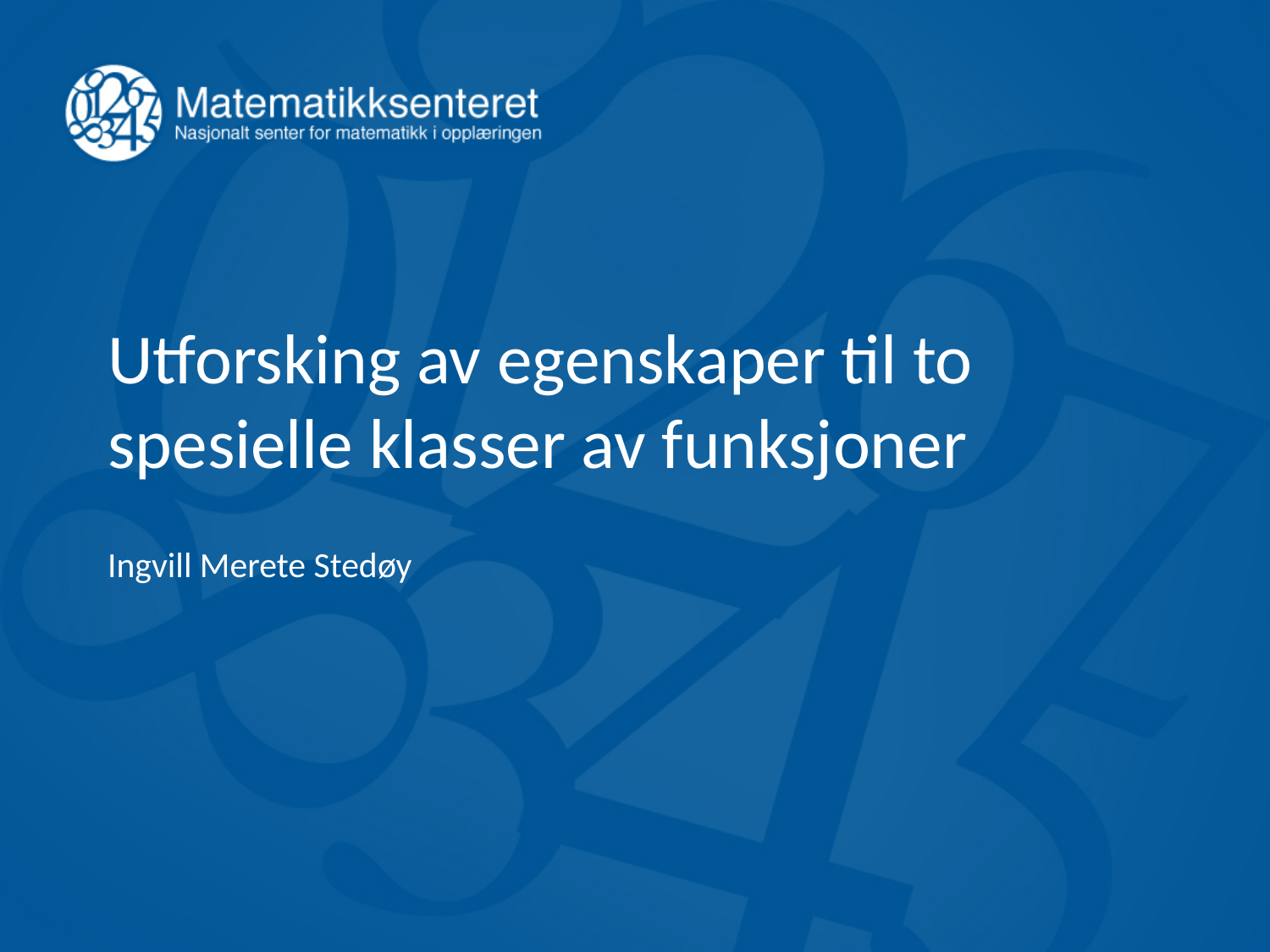

# Utforsking av egenskaper til to spesielle klasser av funksjoner
Ingvill Merete Stedøy